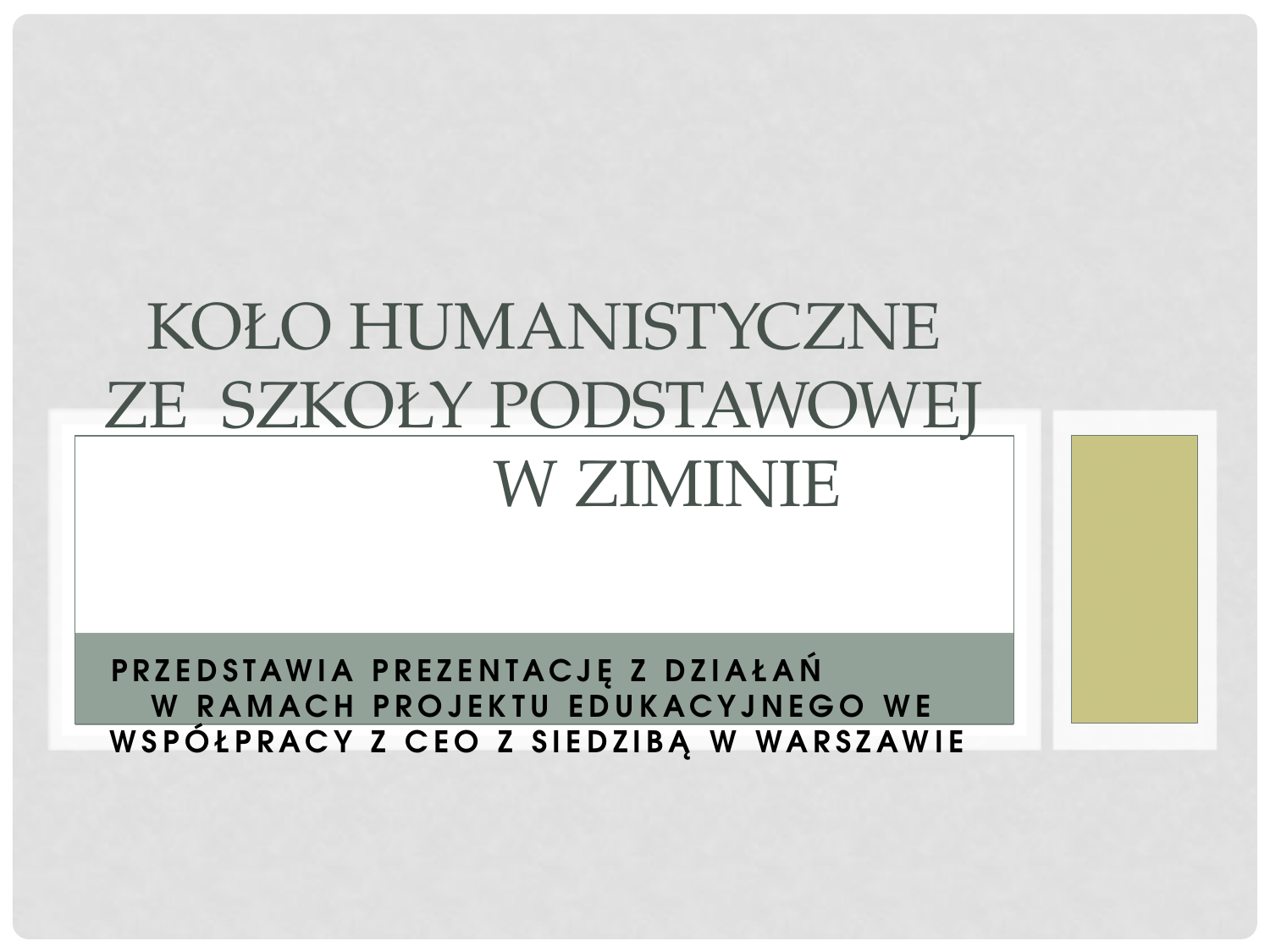

# Koło Humanistyczne ze  Szkoły Podstawowej                 w Ziminie
Przedstawia prezentację z działań            w ramach projektu edukacyjnego we współpracy z CEO z siedzibą w Warszawie